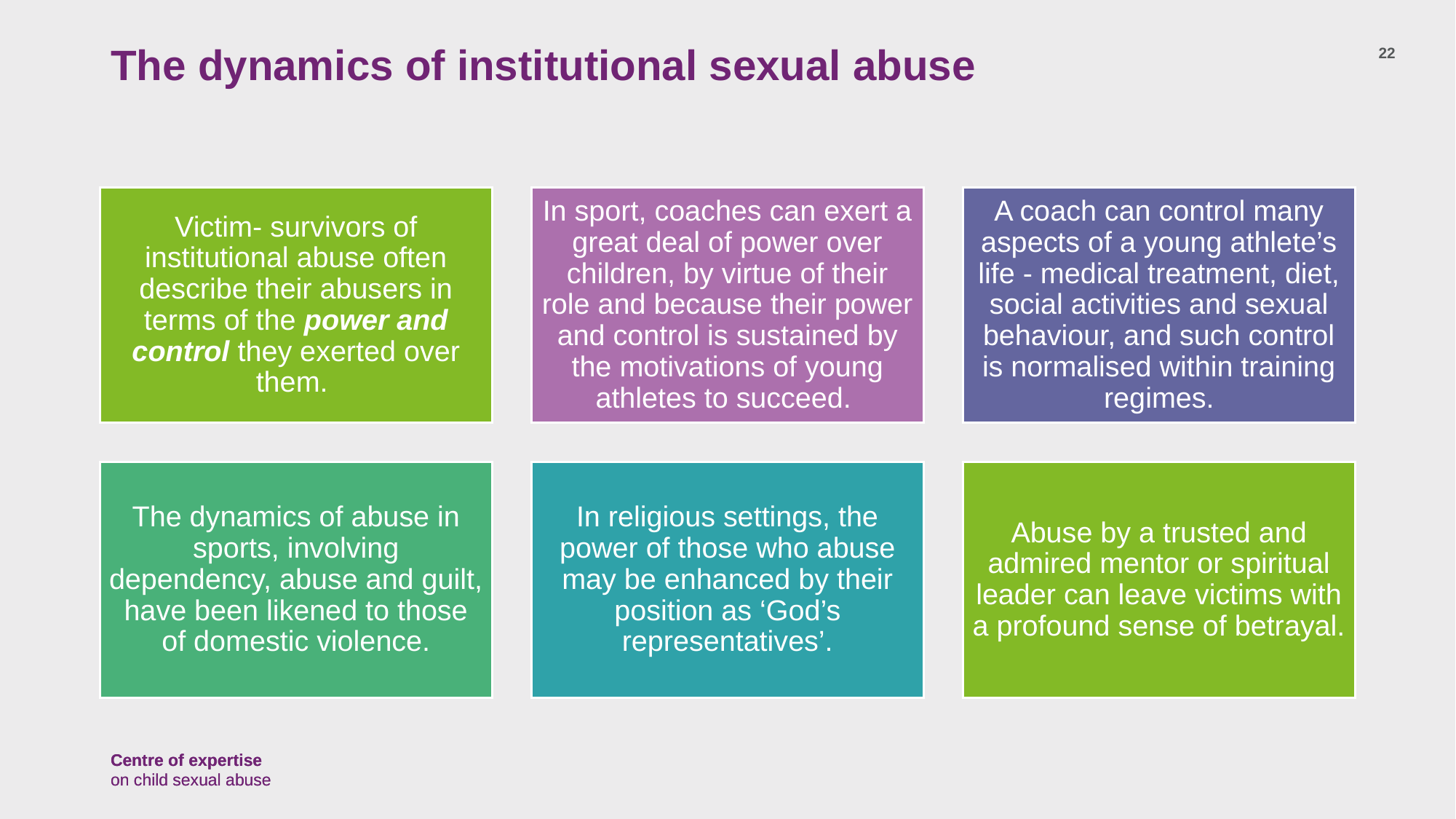

# The dynamics of institutional sexual abuse
22
Victim- survivors of institutional abuse often describe their abusers in terms of the power and control they exerted over them.
In sport, coaches can exert a great deal of power over children, by virtue of their role and because their power and control is sustained by the motivations of young athletes to succeed.
A coach can control many aspects of a young athlete’s life - medical treatment, diet, social activities and sexual behaviour, and such control is normalised within training regimes.
The dynamics of abuse in sports, involving dependency, abuse and guilt, have been likened to those of domestic violence.
In religious settings, the power of those who abuse may be enhanced by their position as ‘God’s representatives’.
Abuse by a trusted and admired mentor or spiritual leader can leave victims with a profound sense of betrayal.